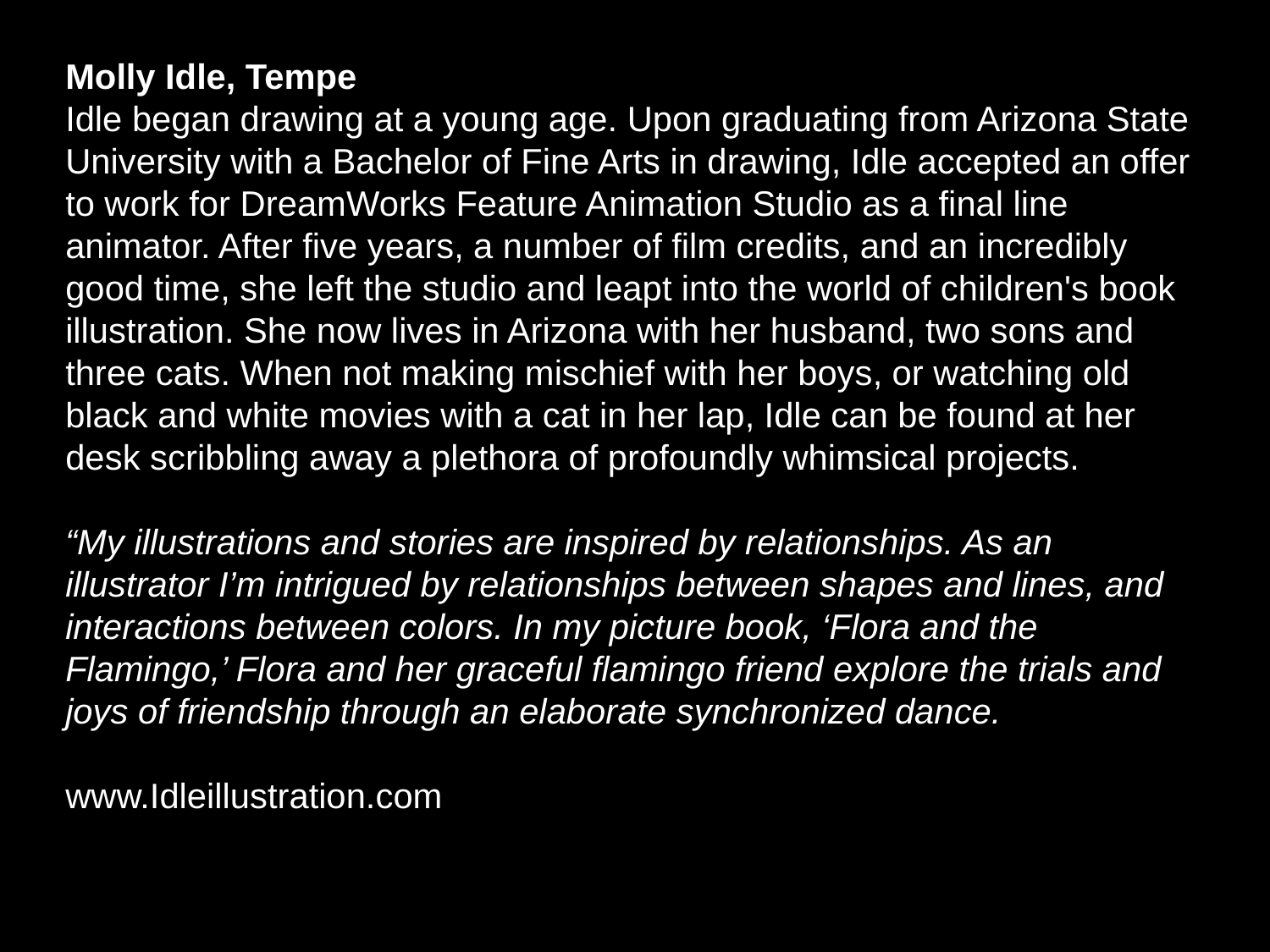

Molly Idle, Tempe
Idle began drawing at a young age. Upon graduating from Arizona State University with a Bachelor of Fine Arts in drawing, Idle accepted an offer to work for DreamWorks Feature Animation Studio as a final line animator. After five years, a number of film credits, and an incredibly good time, she left the studio and leapt into the world of children's book illustration. She now lives in Arizona with her husband, two sons and three cats. When not making mischief with her boys, or watching old black and white movies with a cat in her lap, Idle can be found at her desk scribbling away a plethora of profoundly whimsical projects.

“My illustrations and stories are inspired by relationships. As an illustrator I’m intrigued by relationships between shapes and lines, and interactions between colors. In my picture book, ‘Flora and the Flamingo,’ Flora and her graceful flamingo friend explore the trials and joys of friendship through an elaborate synchronized dance.
www.Idleillustration.com